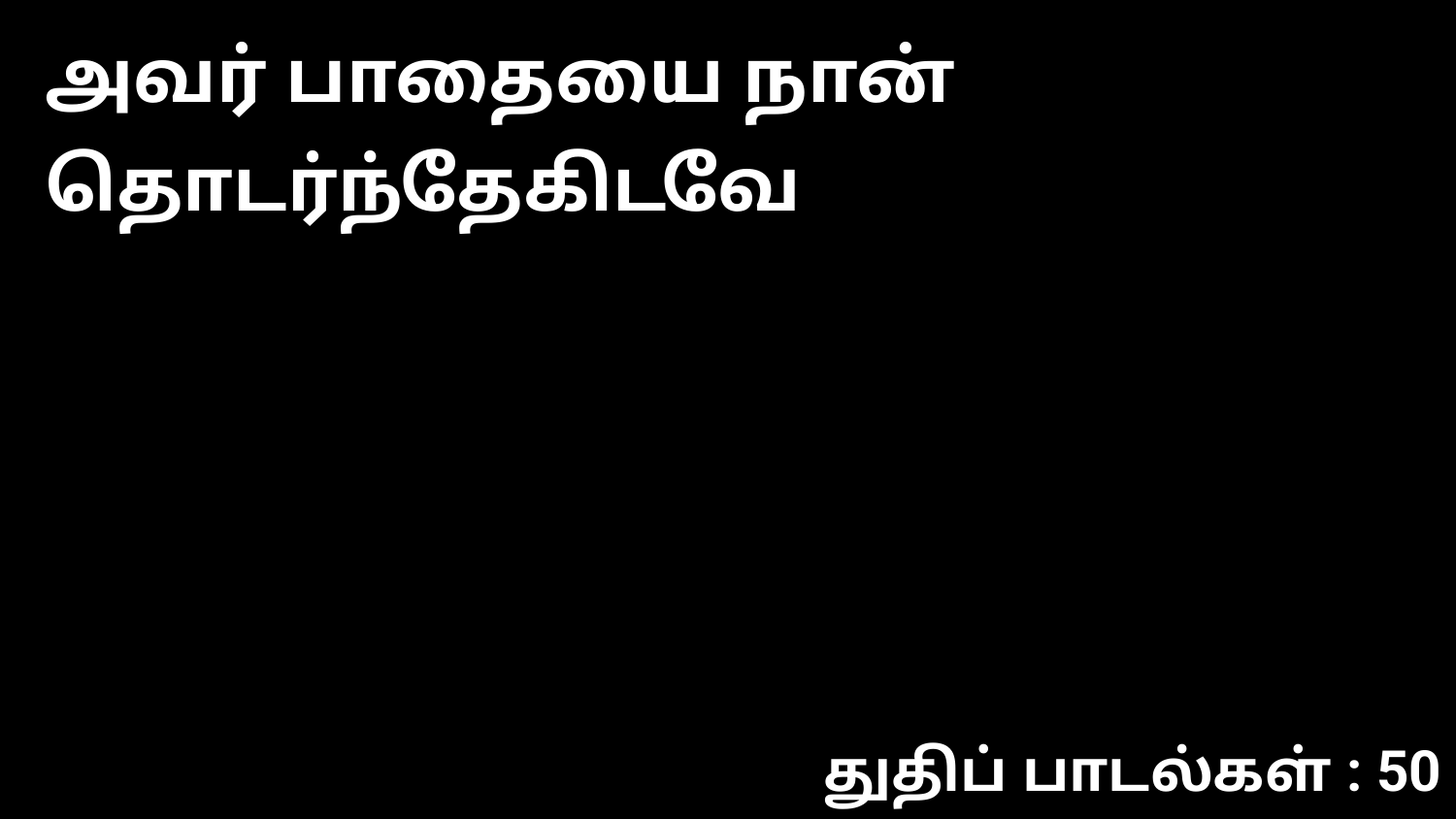

அவர் பாதையை நான் தொடர்ந்தேகிடவே
துதிப் பாடல்கள் : 50